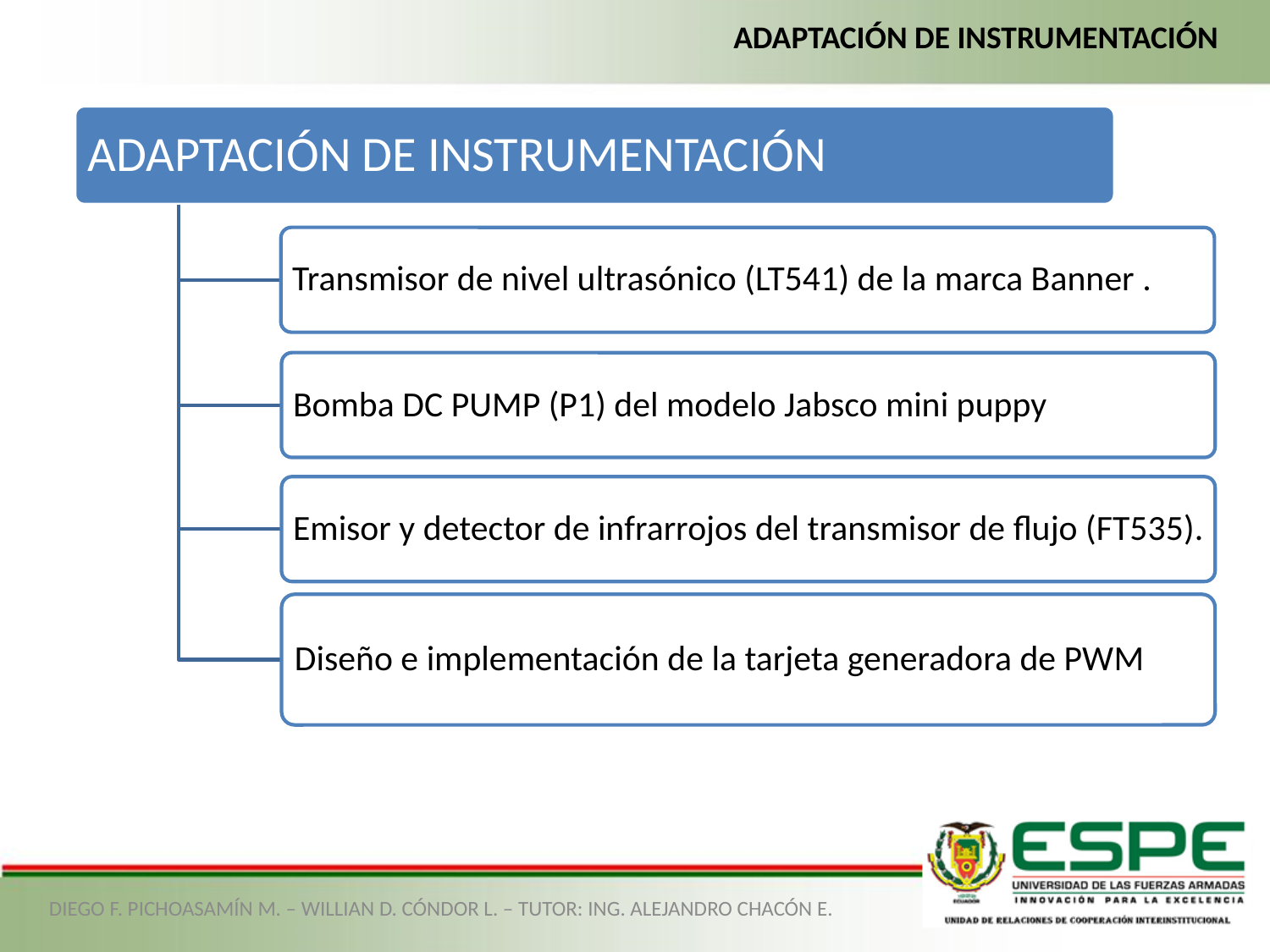

ADAPTACIÓN DE INSTRUMENTACIÓN
ADAPTACIÓN DE INSTRUMENTACIÓN
Transmisor de nivel ultrasónico (LT541) de la marca Banner .
Bomba DC PUMP (P1) del modelo Jabsco mini puppy
Emisor y detector de infrarrojos del transmisor de flujo (FT535).
Diseño e implementación de la tarjeta generadora de PWM
DIEGO F. PICHOASAMÍN M. – WILLIAN D. CÓNDOR L. – TUTOR: ING. ALEJANDRO CHACÓN E.